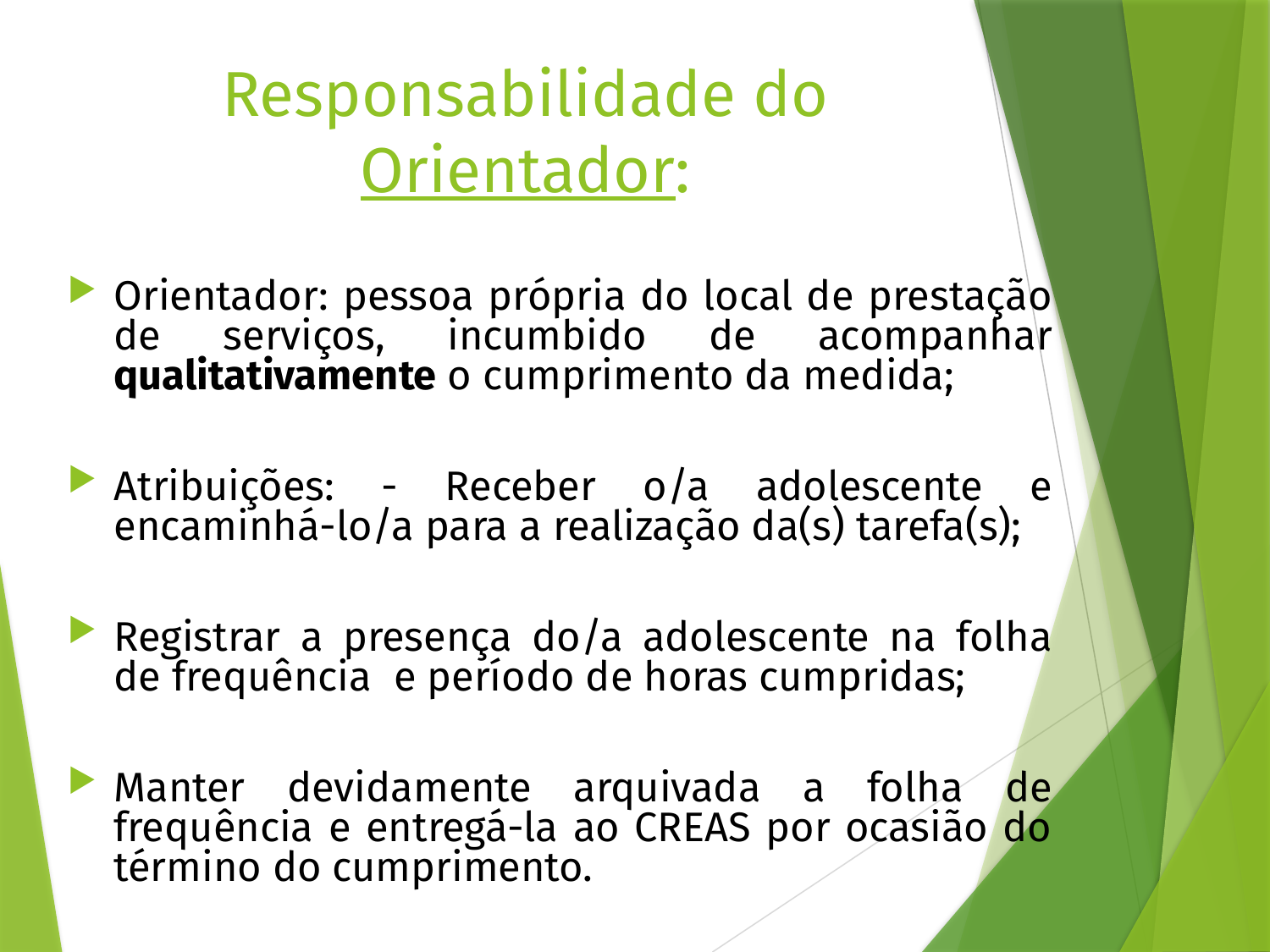

# Responsabilidade do Orientador:

Orientador: pessoa própria do local de prestação de serviços, incumbido de acompanhar qualitativamente o cumprimento da medida;

Atribuições: - Receber o/a adolescente e encaminhá-lo/a para a realização da(s) tarefa(s);

Registrar a presença do/a adolescente na folha de frequência  e período de horas cumpridas;

Manter devidamente arquivada a folha de frequência e entregá-la ao CREAS por ocasião do término do cumprimento.